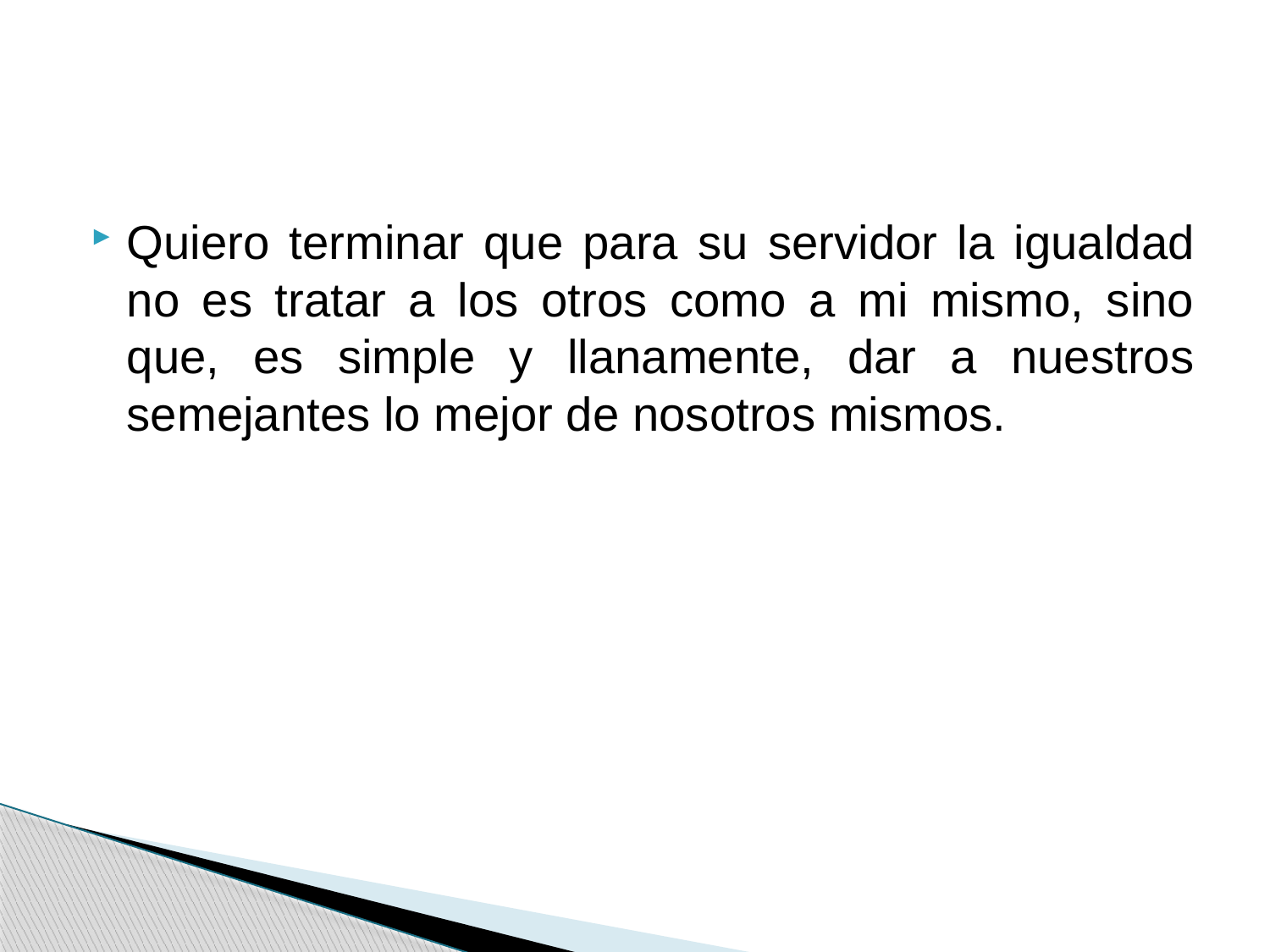

#
Quiero terminar que para su servidor la igualdad no es tratar a los otros como a mi mismo, sino que, es simple y llanamente, dar a nuestros semejantes lo mejor de nosotros mismos.